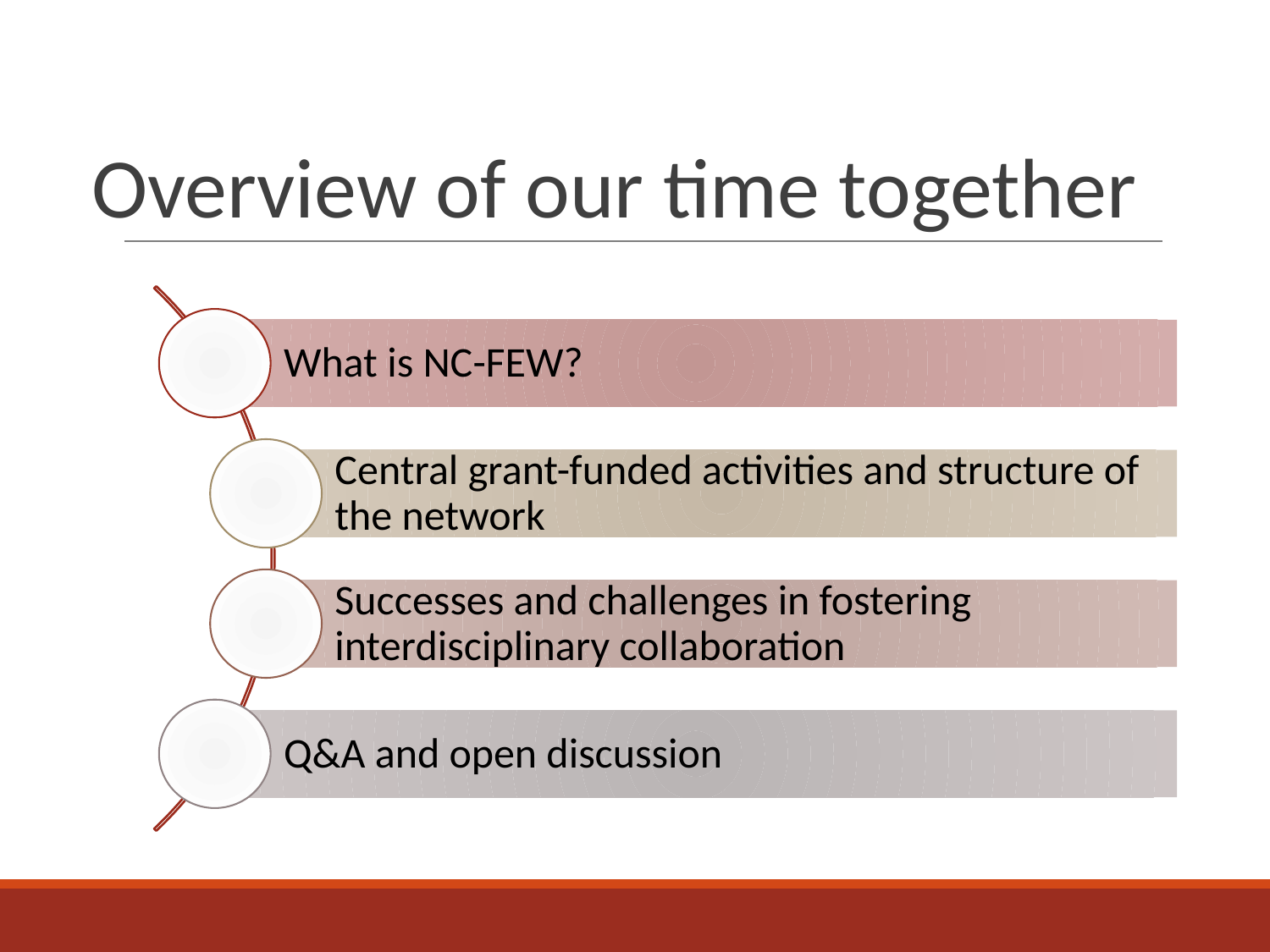

# Overview of our time together

What is NC-FEW?

Central grant-funded activities and structure of the network

Successes and challenges in fostering interdisciplinary collaboration

Q&A and open discussion